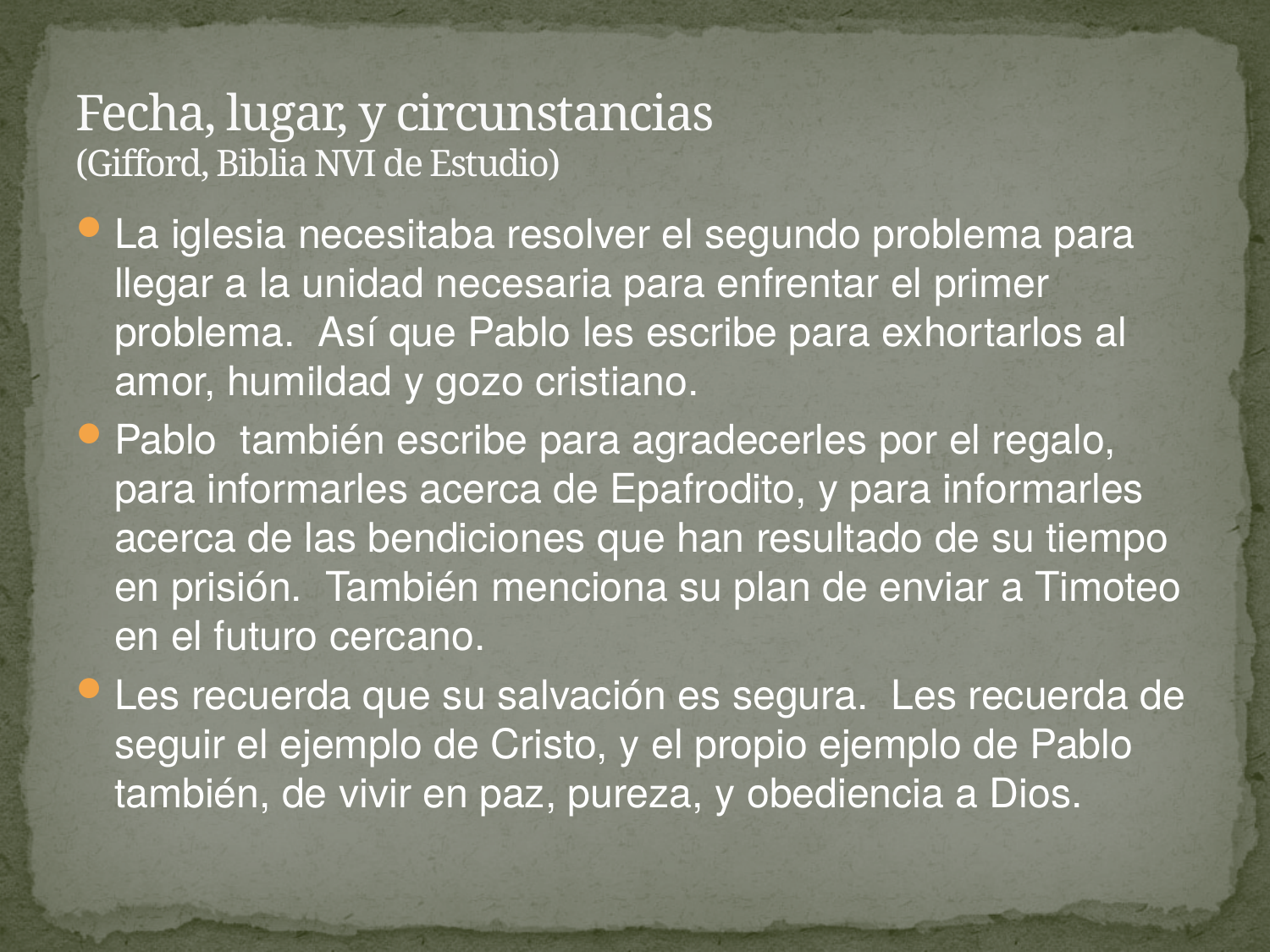

# Fecha, lugar, y circunstancias (Gifford, Biblia NVI de Estudio)
La iglesia necesitaba resolver el segundo problema para llegar a la unidad necesaria para enfrentar el primer problema.  Así que Pablo les escribe para exhortarlos al amor, humildad y gozo cristiano.
Pablo  también escribe para agradecerles por el regalo, para informarles acerca de Epafrodito, y para informarles acerca de las bendiciones que han resultado de su tiempo en prisión.  También menciona su plan de enviar a Timoteo en el futuro cercano.
Les recuerda que su salvación es segura.  Les recuerda de seguir el ejemplo de Cristo, y el propio ejemplo de Pablo también, de vivir en paz, pureza, y obediencia a Dios.